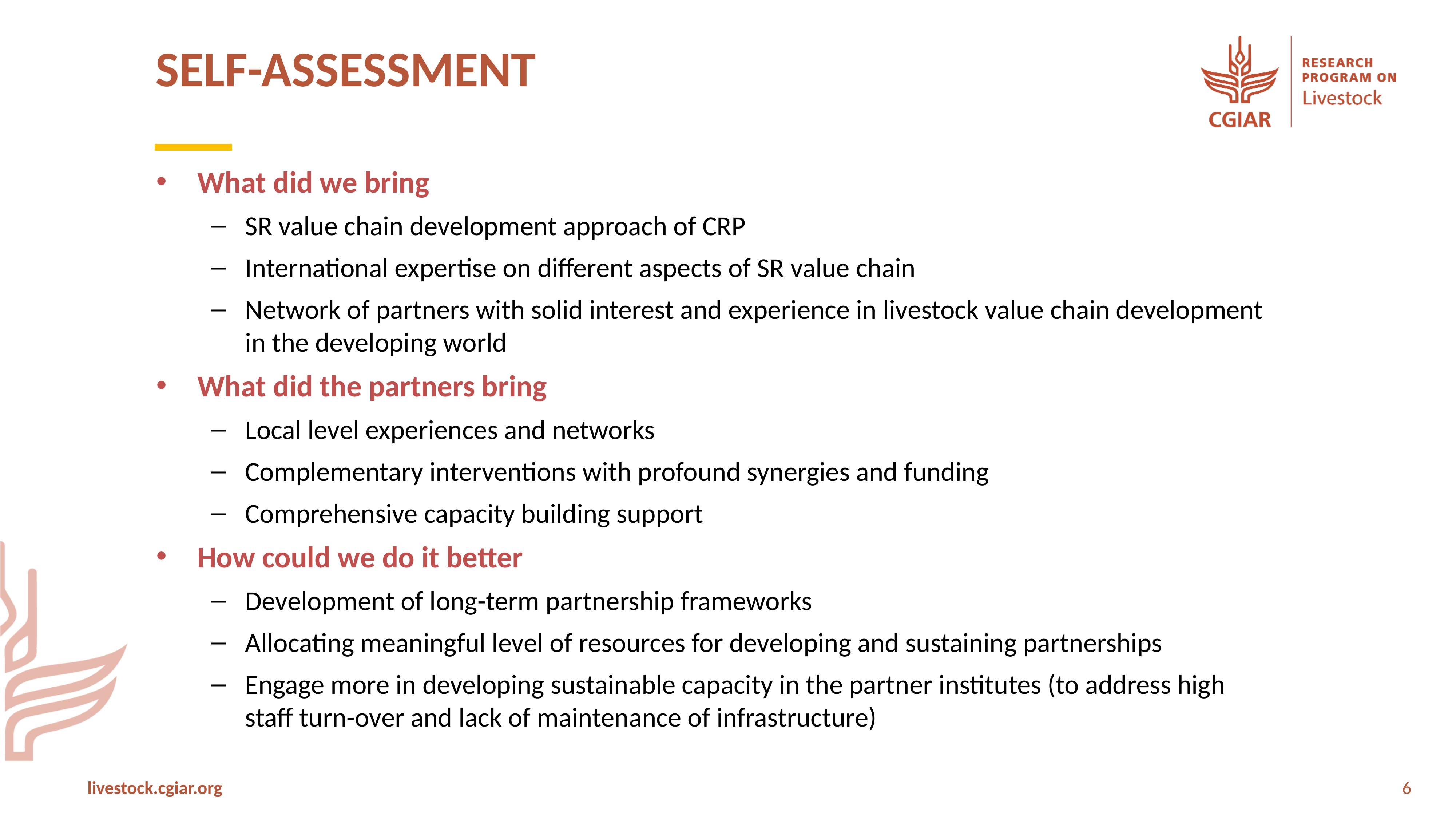

SELF-ASSESSMENT

What did we bring
SR value chain development approach of CRP
International expertise on different aspects of SR value chain
Network of partners with solid interest and experience in livestock value chain development in the developing world
What did the partners bring
Local level experiences and networks
Complementary interventions with profound synergies and funding
Comprehensive capacity building support
How could we do it better
Development of long-term partnership frameworks
Allocating meaningful level of resources for developing and sustaining partnerships
Engage more in developing sustainable capacity in the partner institutes (to address high staff turn-over and lack of maintenance of infrastructure)